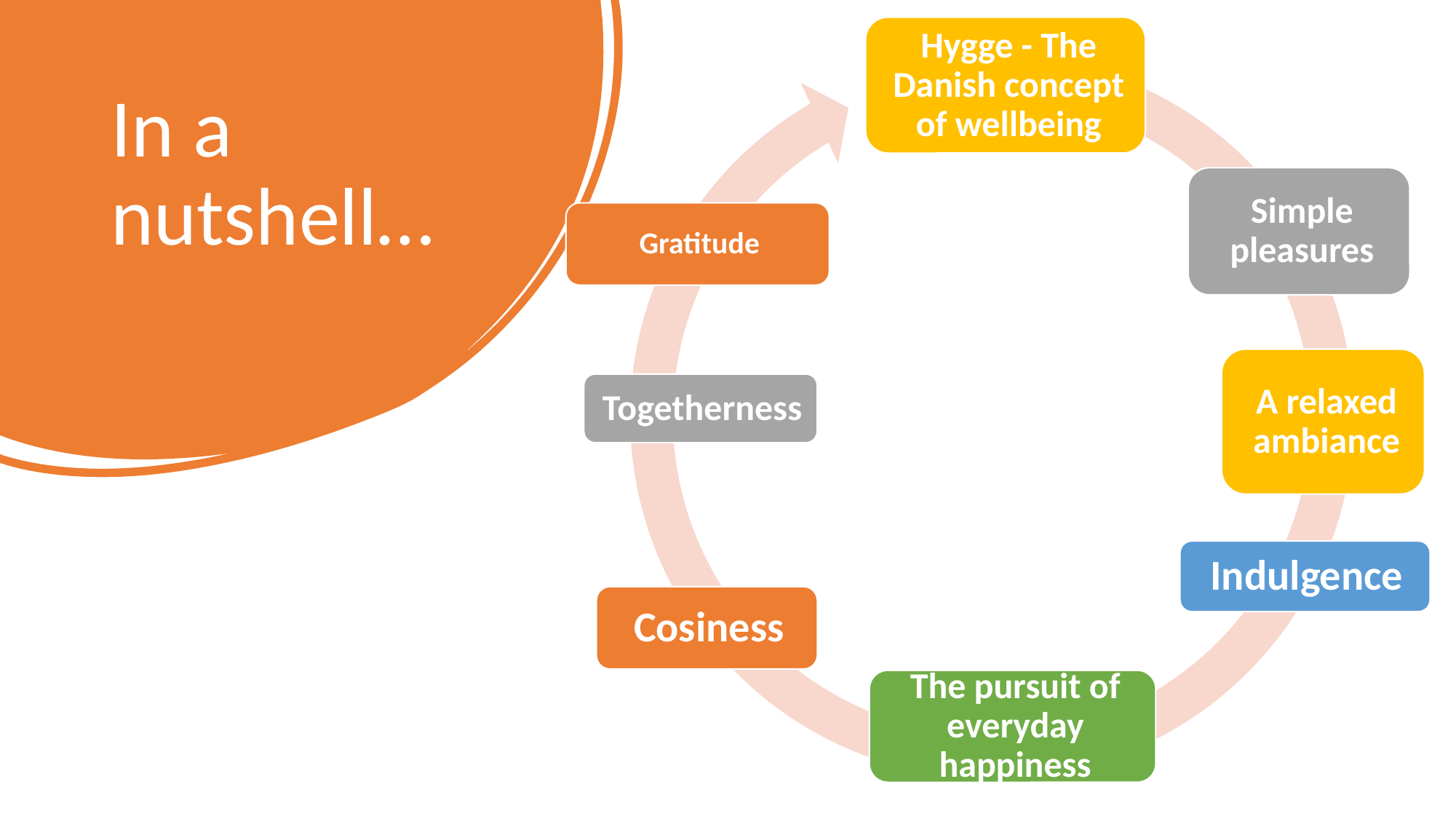

Gratitude
Simple pleasures
A relaxed ambiance
Indulgence
The pursuit of everyday happiness
Cosiness
Togetherness
Hygge - The Danish concept of wellbeing

# In a nutshell…